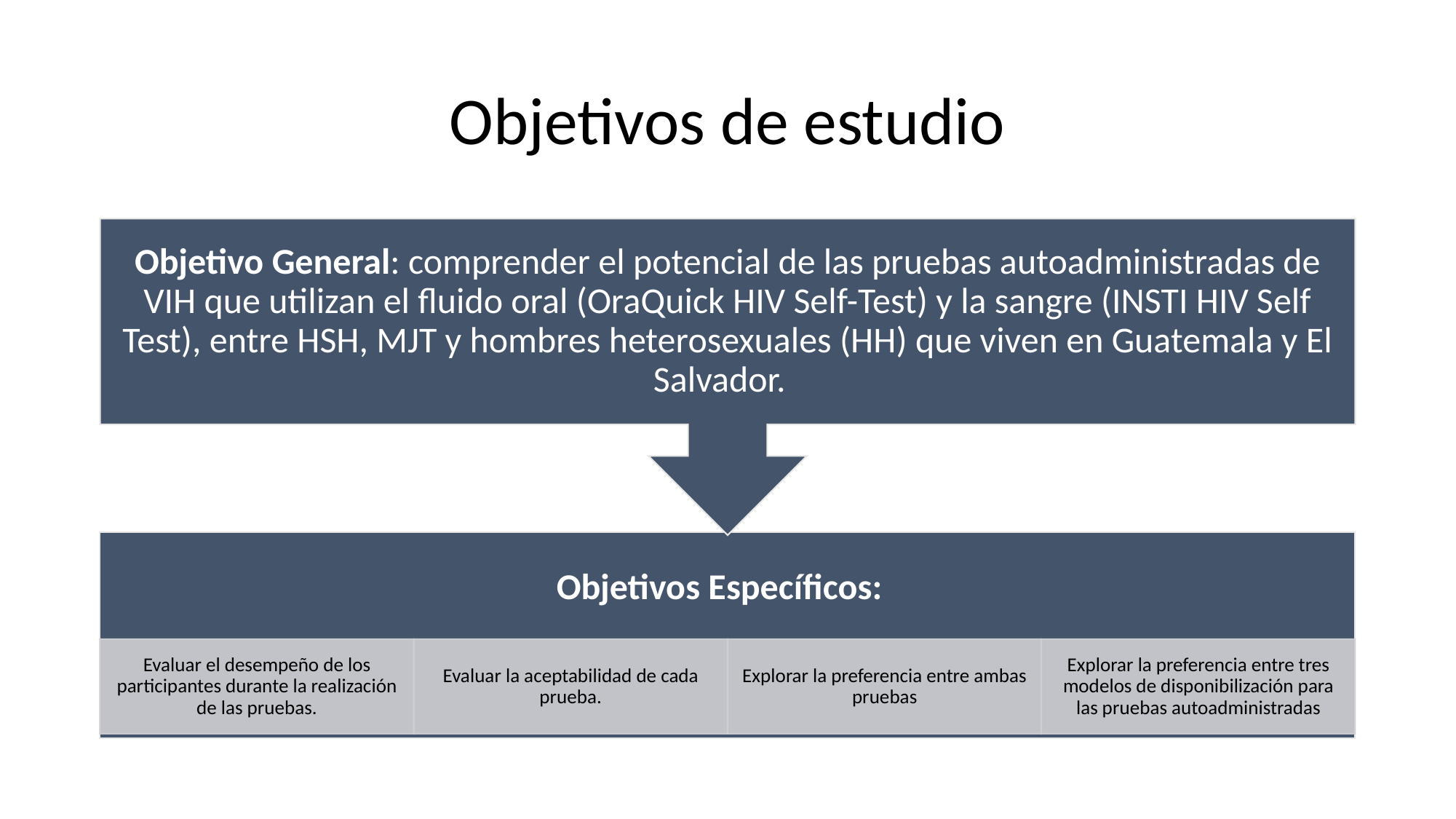

# Objetivos de estudio
Objetivos Específicos:
Evaluar el desempeño de los participantes durante la realización de las pruebas.
Evaluar la aceptabilidad de cada prueba.
Explorar la preferencia entre ambas pruebas
Explorar la preferencia entre tres modelos de disponibilización para las pruebas autoadministradas
Objetivo General: comprender el potencial de las pruebas autoadministradas de VIH que utilizan el fluido oral (OraQuick HIV Self-Test) y la sangre (INSTI HIV Self Test), entre HSH, MJT y hombres heterosexuales (HH) que viven en Guatemala y El Salvador.